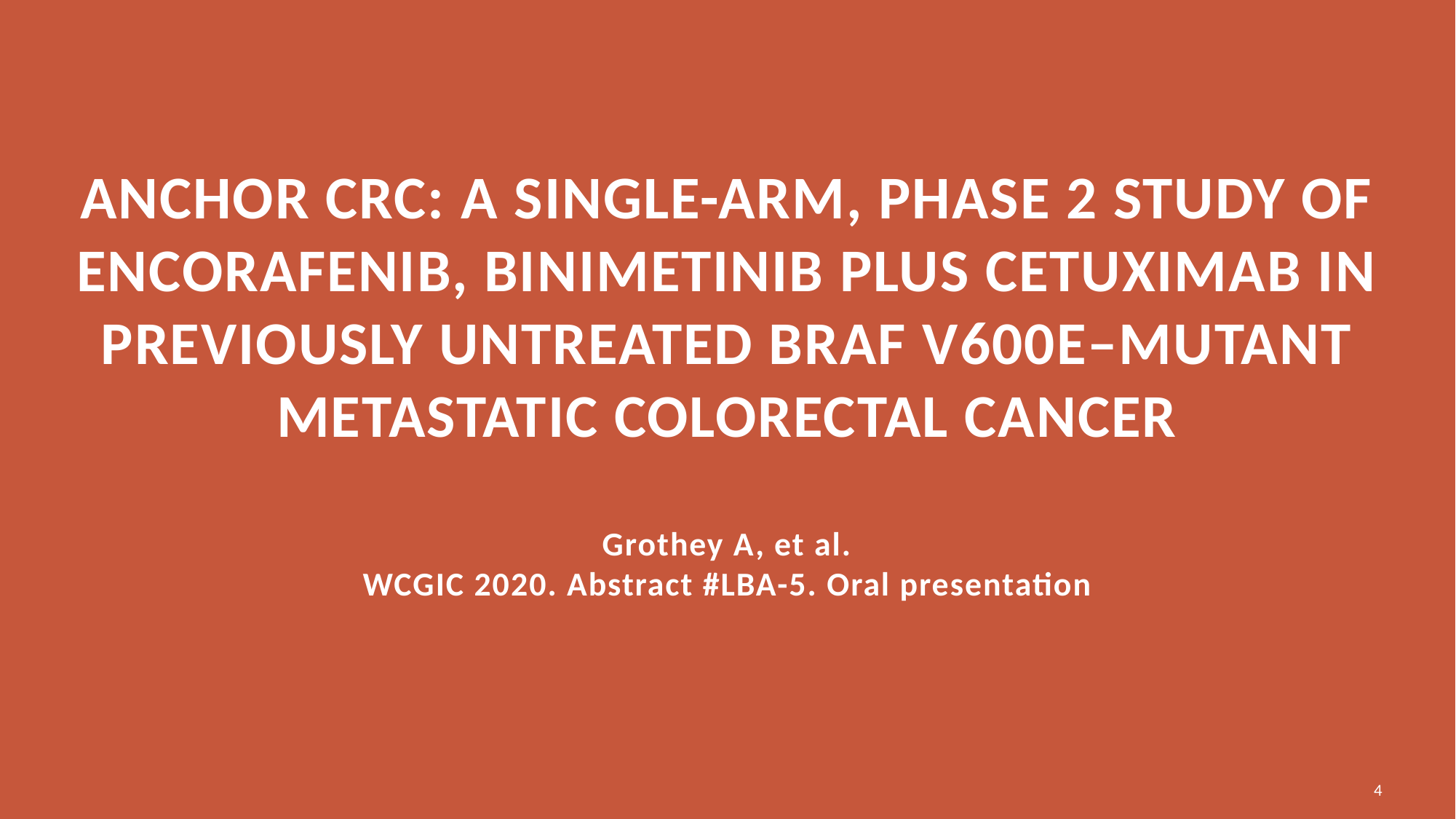

# ANCHOR CRC: a single-arm, phase 2 study of encorafenib, binimetinib plus cetuximab In previously untreated BRAF V600E–mutant metastatic colorectal cancer Grothey A, et al. WCGIC 2020. Abstract #LBA-5. Oral presentation
4